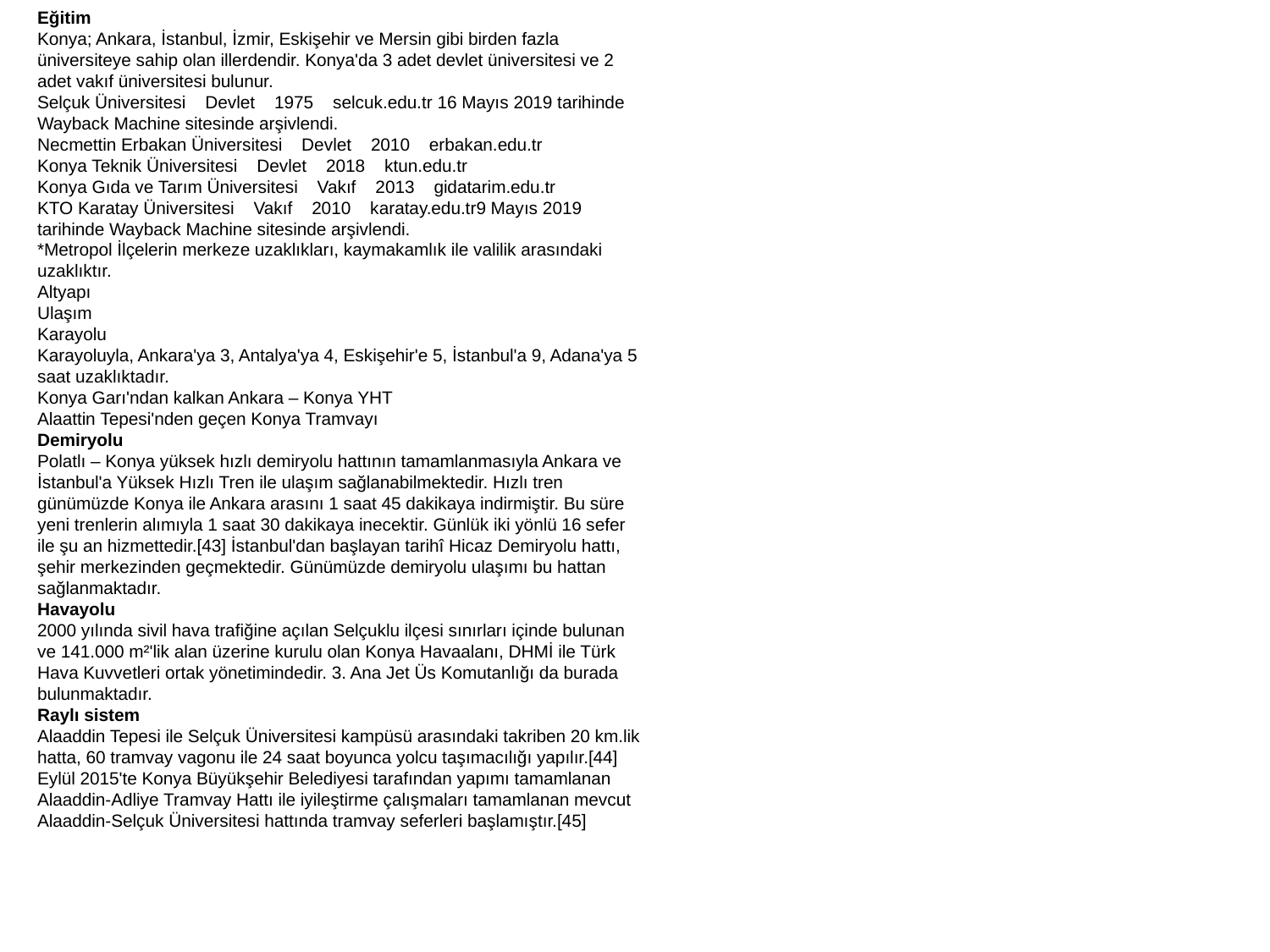

Eğitim
Konya; Ankara, İstanbul, İzmir, Eskişehir ve Mersin gibi birden fazla üniversiteye sahip olan illerdendir. Konya'da 3 adet devlet üniversitesi ve 2 adet vakıf üniversitesi bulunur.
Selçuk Üniversitesi    Devlet    1975    selcuk.edu.tr 16 Mayıs 2019 tarihinde Wayback Machine sitesinde arşivlendi.
Necmettin Erbakan Üniversitesi    Devlet    2010    erbakan.edu.tr
Konya Teknik Üniversitesi    Devlet    2018    ktun.edu.tr
Konya Gıda ve Tarım Üniversitesi    Vakıf    2013    gidatarim.edu.tr
KTO Karatay Üniversitesi    Vakıf    2010    karatay.edu.tr9 Mayıs 2019 tarihinde Wayback Machine sitesinde arşivlendi.
*Metropol İlçelerin merkeze uzaklıkları, kaymakamlık ile valilik arasındaki uzaklıktır.
Altyapı
Ulaşım
Karayolu
Karayoluyla, Ankara'ya 3, Antalya'ya 4, Eskişehir'e 5, İstanbul'a 9, Adana'ya 5 saat uzaklıktadır.
Konya Garı'ndan kalkan Ankara – Konya YHT
Alaattin Tepesi'nden geçen Konya Tramvayı
Demiryolu
Polatlı – Konya yüksek hızlı demiryolu hattının tamamlanmasıyla Ankara ve İstanbul'a Yüksek Hızlı Tren ile ulaşım sağlanabilmektedir. Hızlı tren günümüzde Konya ile Ankara arasını 1 saat 45 dakikaya indirmiştir. Bu süre yeni trenlerin alımıyla 1 saat 30 dakikaya inecektir. Günlük iki yönlü 16 sefer ile şu an hizmettedir.[43] İstanbul'dan başlayan tarihî Hicaz Demiryolu hattı, şehir merkezinden geçmektedir. Günümüzde demiryolu ulaşımı bu hattan sağlanmaktadır.
Havayolu
2000 yılında sivil hava trafiğine açılan Selçuklu ilçesi sınırları içinde bulunan ve 141.000 m²'lik alan üzerine kurulu olan Konya Havaalanı, DHMİ ile Türk Hava Kuvvetleri ortak yönetimindedir. 3. Ana Jet Üs Komutanlığı da burada bulunmaktadır.
Raylı sistem
Alaaddin Tepesi ile Selçuk Üniversitesi kampüsü arasındaki takriben 20 km.lik hatta, 60 tramvay vagonu ile 24 saat boyunca yolcu taşımacılığı yapılır.[44] Eylül 2015'te Konya Büyükşehir Belediyesi tarafından yapımı tamamlanan Alaaddin-Adliye Tramvay Hattı ile iyileştirme çalışmaları tamamlanan mevcut Alaaddin-Selçuk Üniversitesi hattında tramvay seferleri başlamıştır.[45]